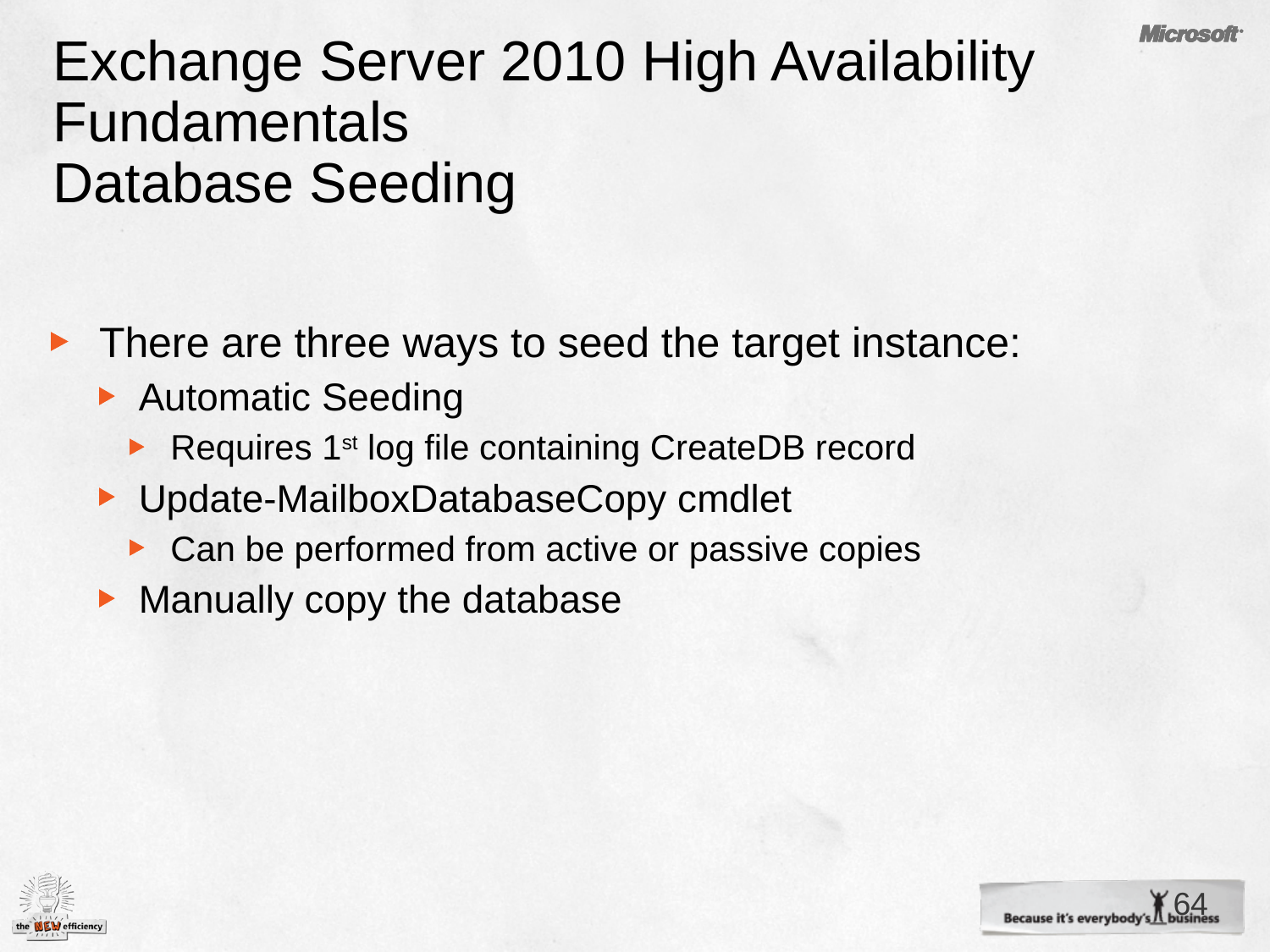

# Exchange Server 2010 High Availability Fundamentals Database Seeding
There are three ways to seed the target instance:
Automatic Seeding
Requires 1st log file containing CreateDB record
Update-MailboxDatabaseCopy cmdlet
Can be performed from active or passive copies
Manually copy the database
64